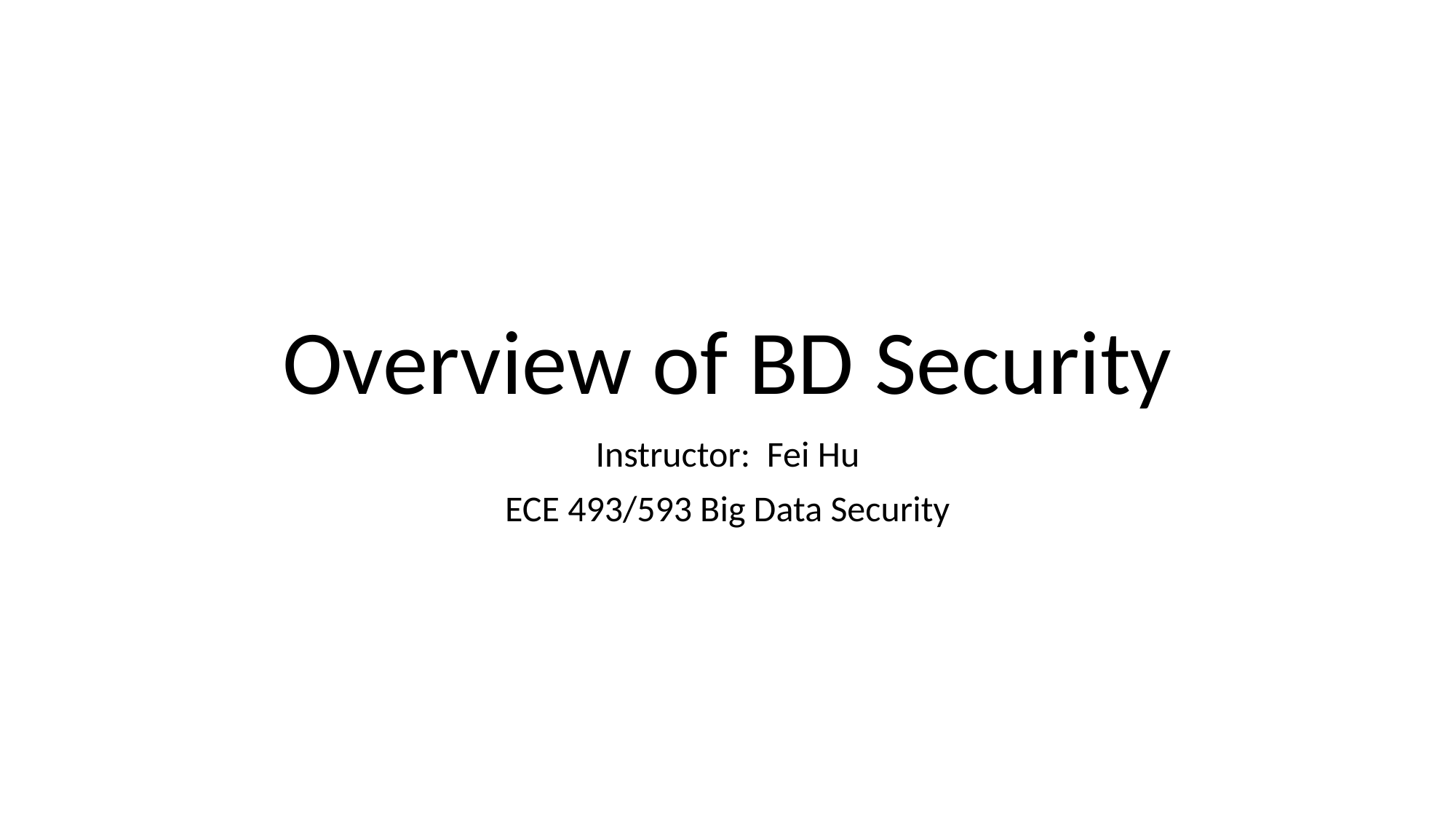

# Overview of BD Security
Instructor:  Fei Hu
ECE 493/593 Big Data Security